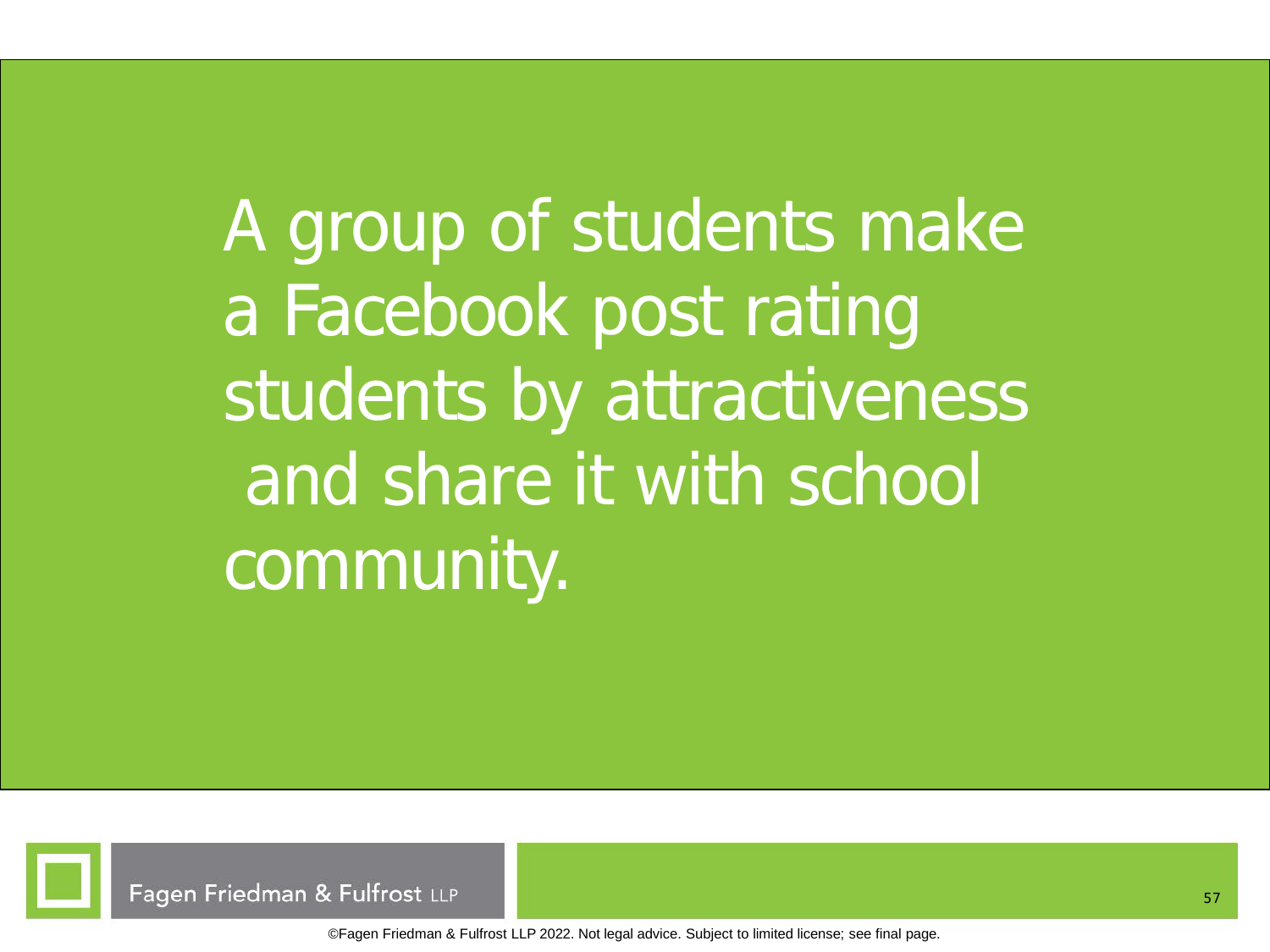

# A group of students make  a Facebook post rating  students by attractiveness  and share it with school  community.
57
©Fagen Friedman & Fulfrost LLP 2022. Not legal advice. Subject to limited license; see final page.